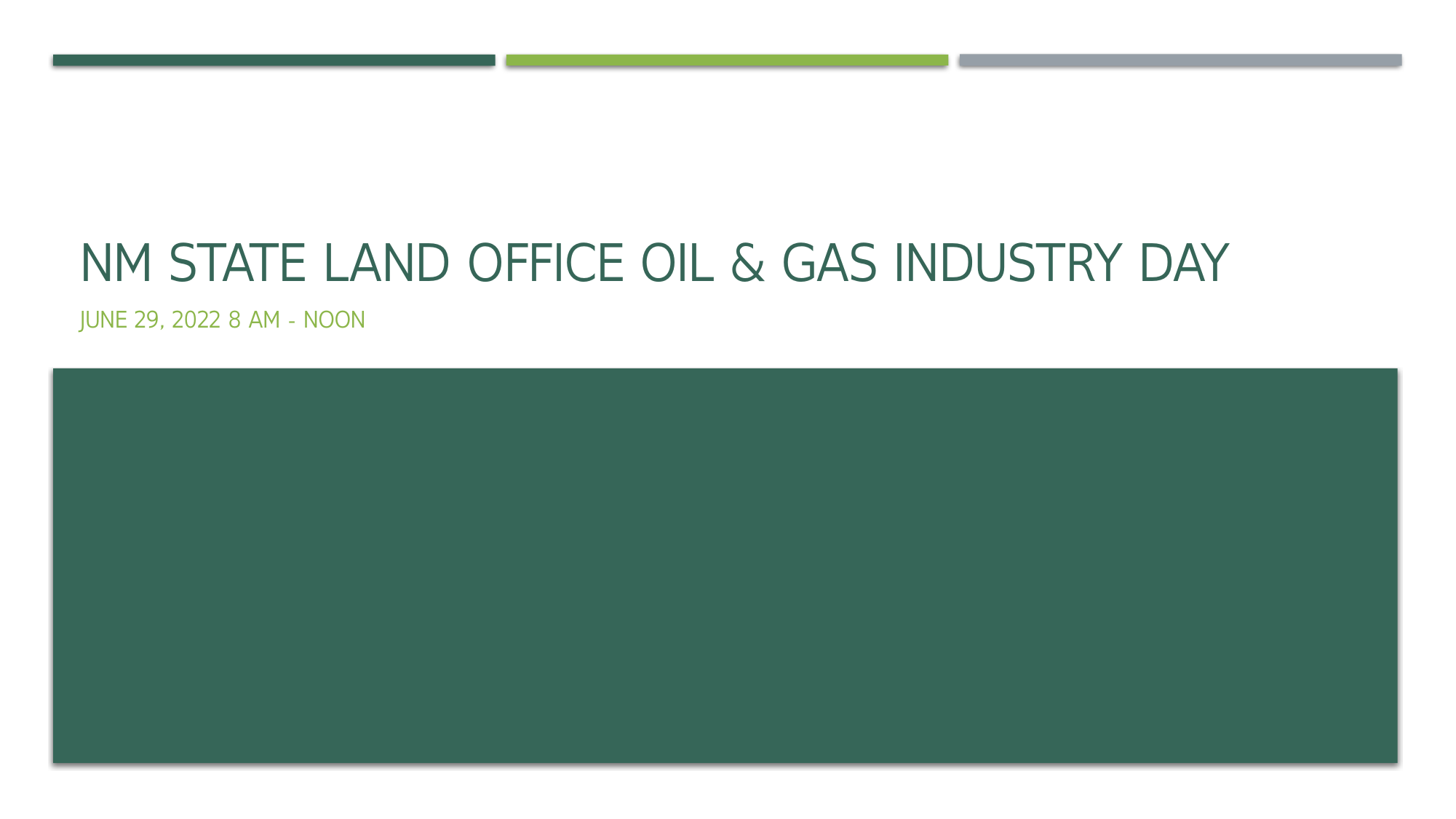

# NM State Land Office Oil & Gas Industry Day
June 29, 2022 8 am - Noon